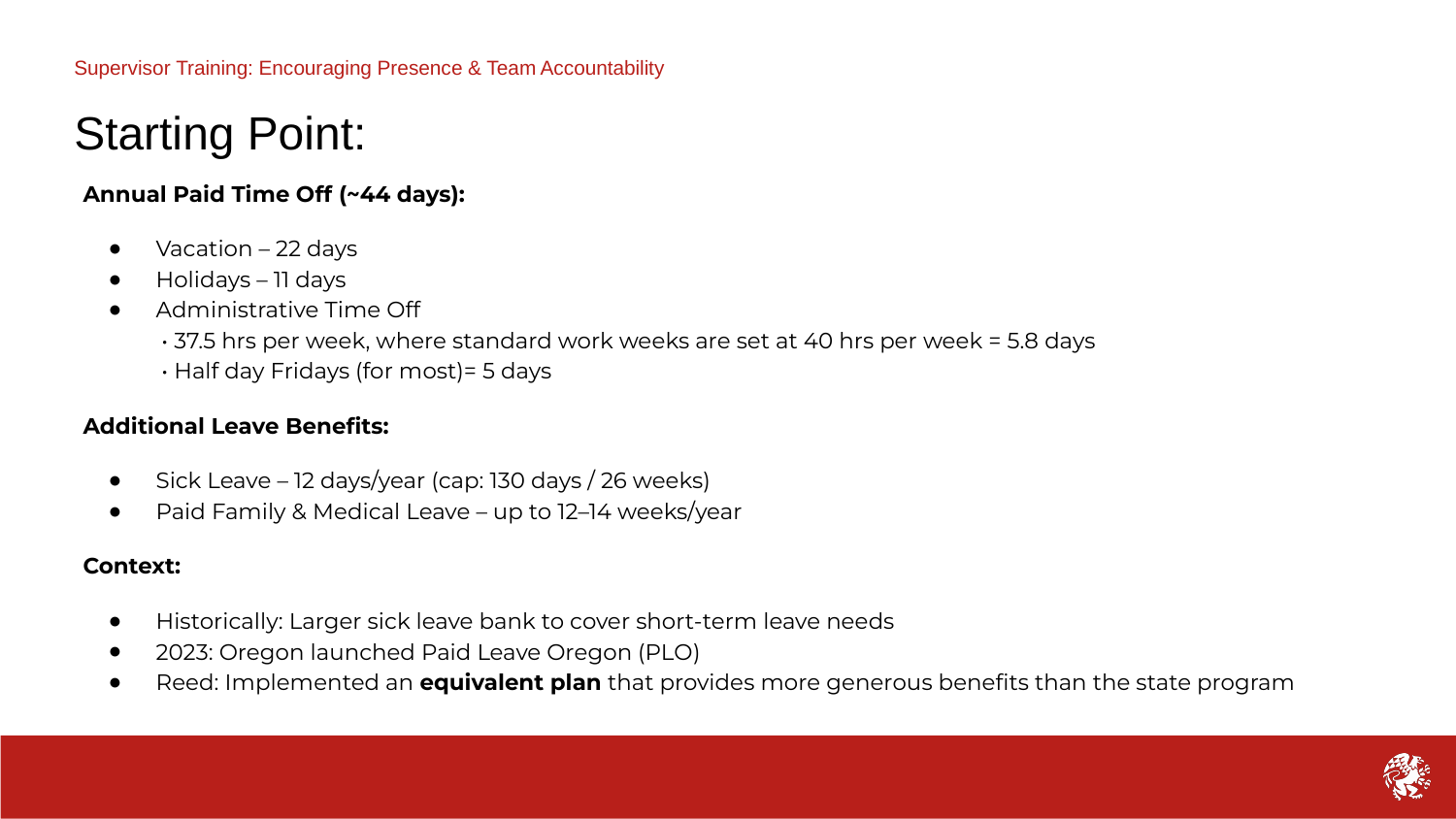

Supervisor Training: Encouraging Presence & Team Accountability

Starting Point:
Annual Paid Time Off (~44 days):
Vacation – 22 days
Holidays – 11 days
Administrative Time Off
 • 37.5 hrs per week, where standard work weeks are set at 40 hrs per week = 5.8 days
 • Half day Fridays (for most)= 5 days
Additional Leave Benefits:
Sick Leave – 12 days/year (cap: 130 days / 26 weeks)
Paid Family & Medical Leave – up to 12–14 weeks/year
Context:
Historically: Larger sick leave bank to cover short-term leave needs
2023: Oregon launched Paid Leave Oregon (PLO)
Reed: Implemented an equivalent plan that provides more generous benefits than the state program